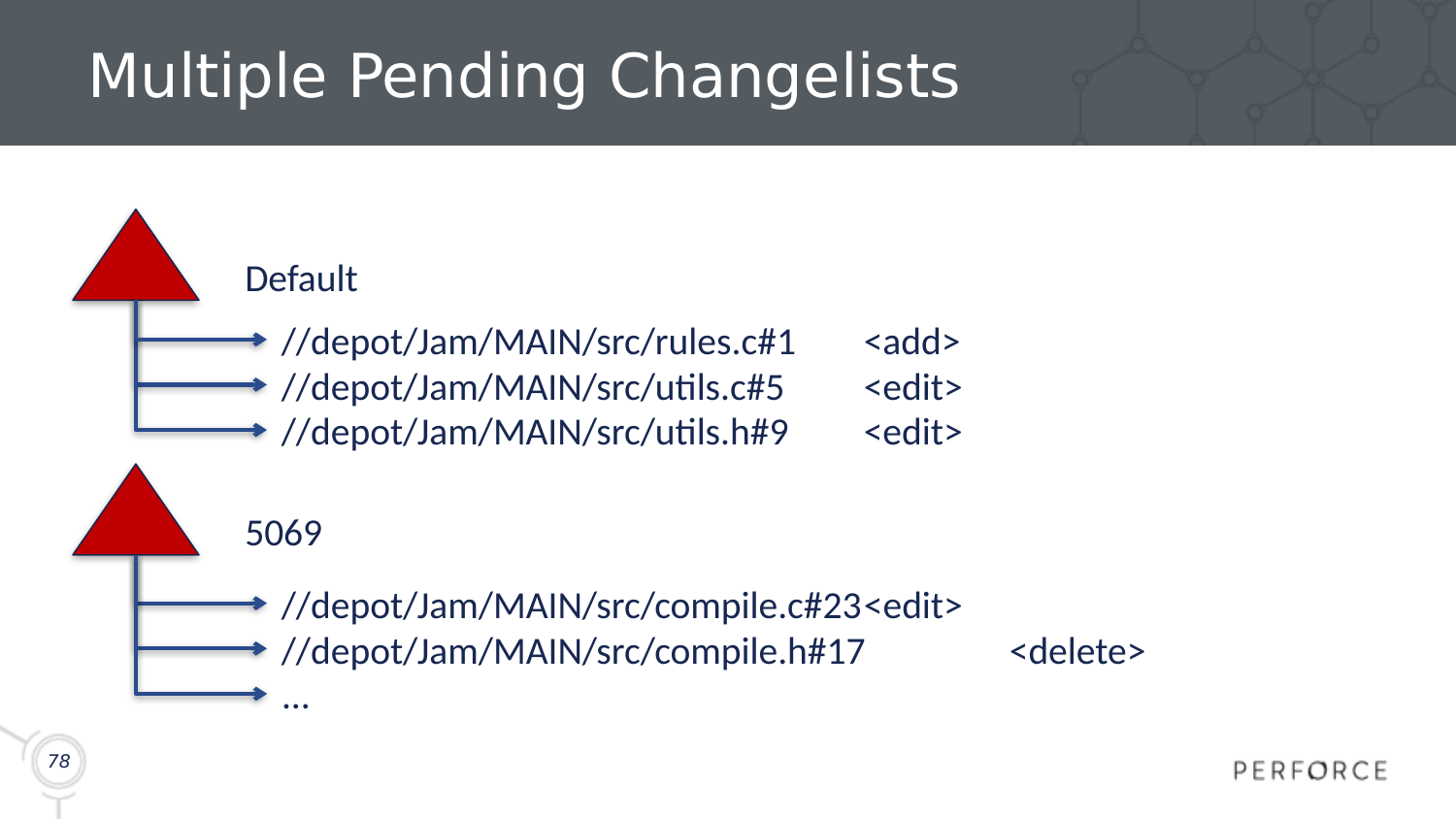

# Multiple Pending Changelists

Default
//depot/Jam/MAIN/src/rules.c#1	<add>
//depot/Jam/MAIN/src/utils.c#5	<edit>
//depot/Jam/MAIN/src/utils.h#9	<edit>

5069
//depot/Jam/MAIN/src/compile.c#23	<edit>
//depot/Jam/MAIN/src/compile.h#17	<delete>
...